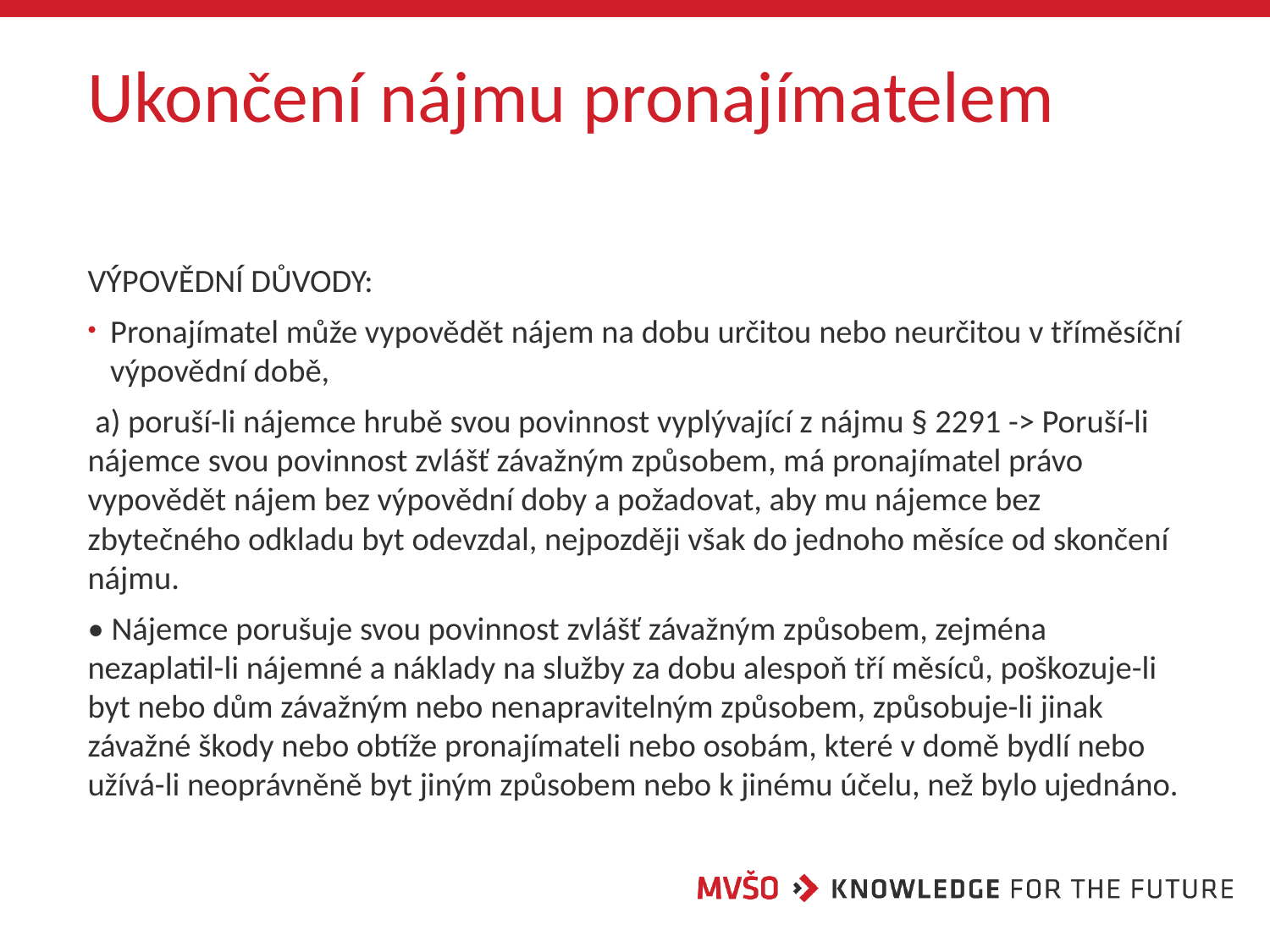

# Ukončení nájmu pronajímatelem
VÝPOVĚDNÍ DŮVODY:
Pronajímatel může vypovědět nájem na dobu určitou nebo neurčitou v tříměsíční výpovědní době,
 a) poruší-li nájemce hrubě svou povinnost vyplývající z nájmu § 2291 -> Poruší-li nájemce svou povinnost zvlášť závažným způsobem, má pronajímatel právo vypovědět nájem bez výpovědní doby a požadovat, aby mu nájemce bez zbytečného odkladu byt odevzdal, nejpozději však do jednoho měsíce od skončení nájmu.
• Nájemce porušuje svou povinnost zvlášť závažným způsobem, zejména nezaplatil-li nájemné a náklady na služby za dobu alespoň tří měsíců, poškozuje-li byt nebo dům závažným nebo nenapravitelným způsobem, způsobuje-li jinak závažné škody nebo obtíže pronajímateli nebo osobám, které v domě bydlí nebo užívá-li neoprávněně byt jiným způsobem nebo k jinému účelu, než bylo ujednáno.